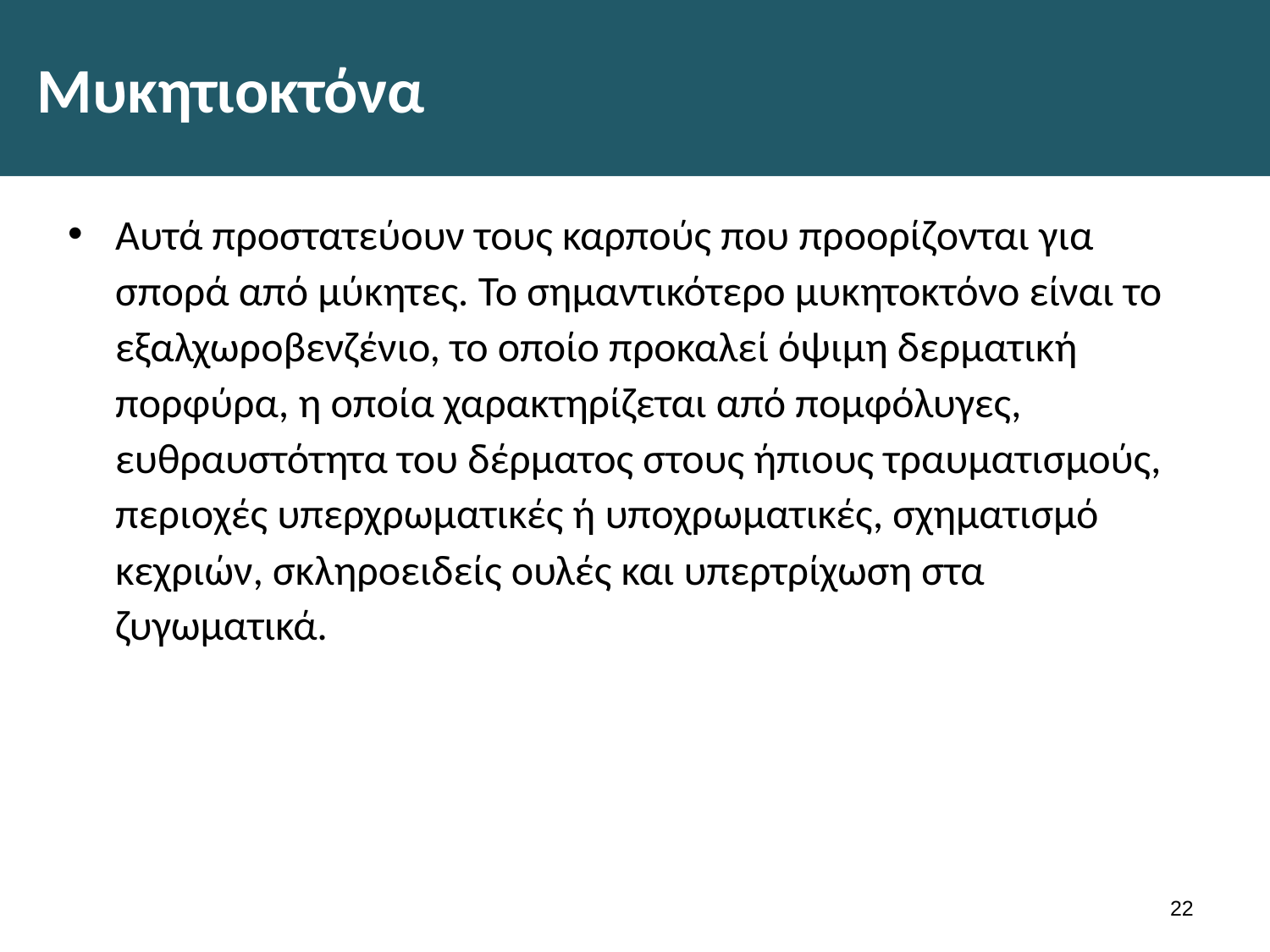

# Μυκητιοκτόνα
Αυτά προστατεύουν τους καρπούς που προορίζονται για σπορά από μύκητες. Το σημαντικότερο μυκητοκτόνο είναι το εξαλχωροβενζένιο, το οποίο προκαλεί όψιμη δερματική πορφύρα, η οποία χαρακτηρίζεται από πομφόλυγες, ευθραυστότητα του δέρματος στους ήπιους τραυματισμούς, περιοχές υπερχρωματικές ή υποχρωματικές, σχηματισμό κεχριών, σκληροειδείς ουλές και υπερτρίχωση στα ζυγωματικά.

22